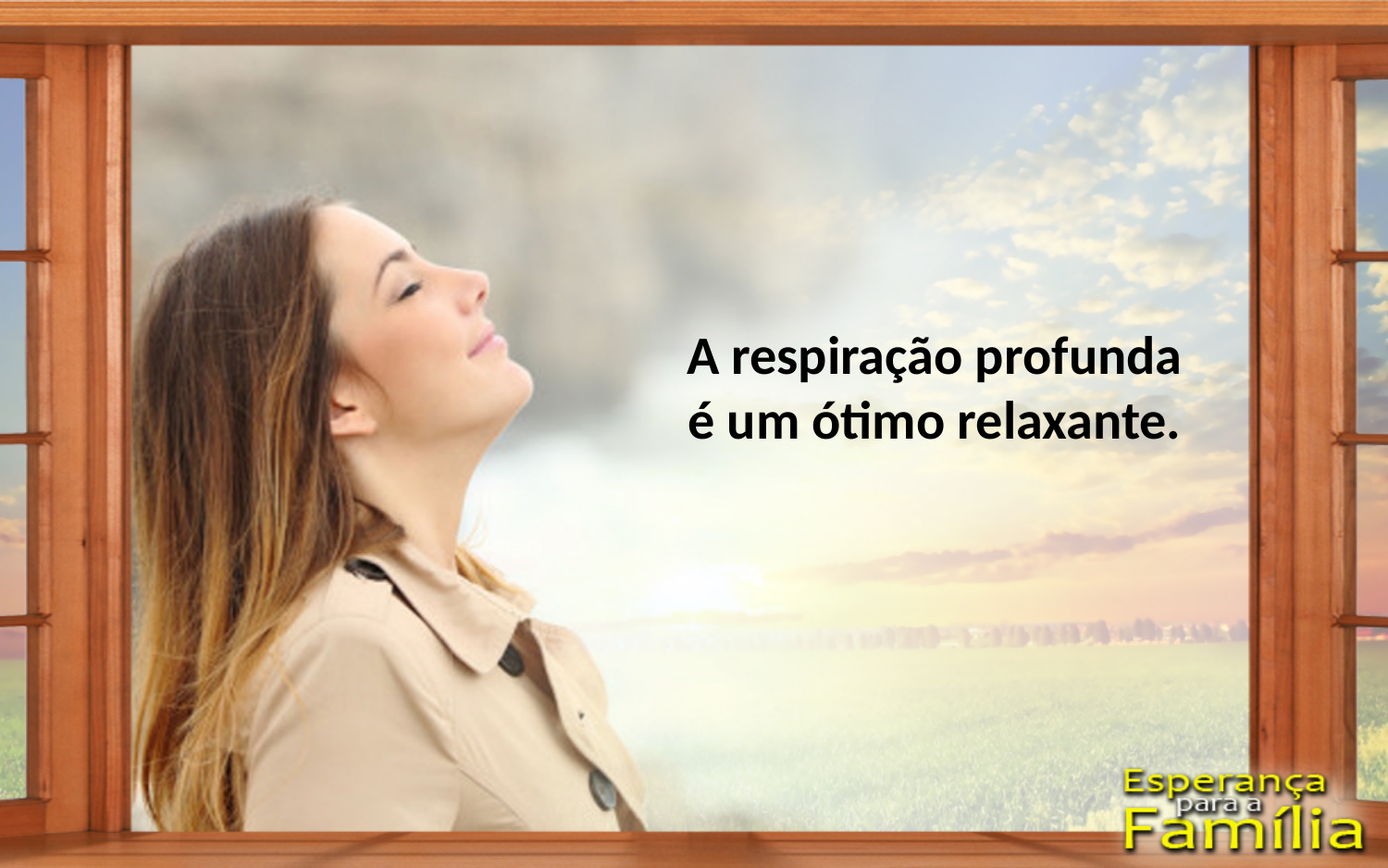

A respiração profunda é um ótimo relaxante.